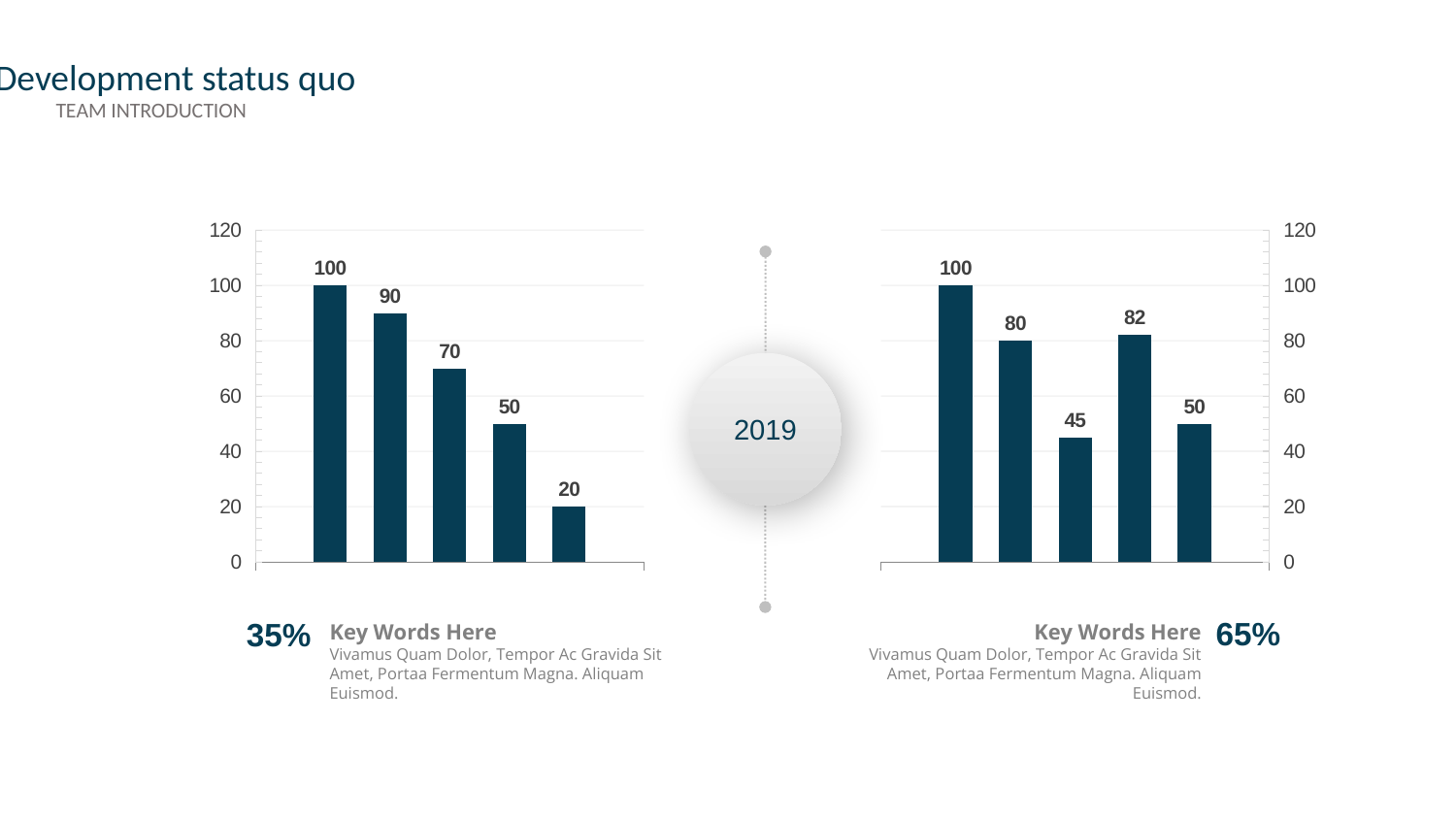

3.1Development status quo
TEAM INTRODUCTION

### Chart

| Category | Series 1 | Series 2 | Series 3 | Series 32 | Series 322 |
|---|---|---|---|---|---|
| PROJECT 2 | 50.0 | 82.0 | 45.0 | 80.0 | 100.0 |

### Chart

| Category | Series 1 | Series 2 | Series 3 | Series 32 | Series 322 |
|---|---|---|---|---|---|
| PROJECT 1 | 100.0 | 90.0 | 70.0 | 50.0 | 20.0 |
2019
Key Words Here
Vivamus Quam Dolor, Tempor Ac Gravida Sit Amet, Portaa Fermentum Magna. Aliquam Euismod.
Key Words Here
Vivamus Quam Dolor, Tempor Ac Gravida Sit Amet, Portaa Fermentum Magna. Aliquam Euismod.
65%
35%